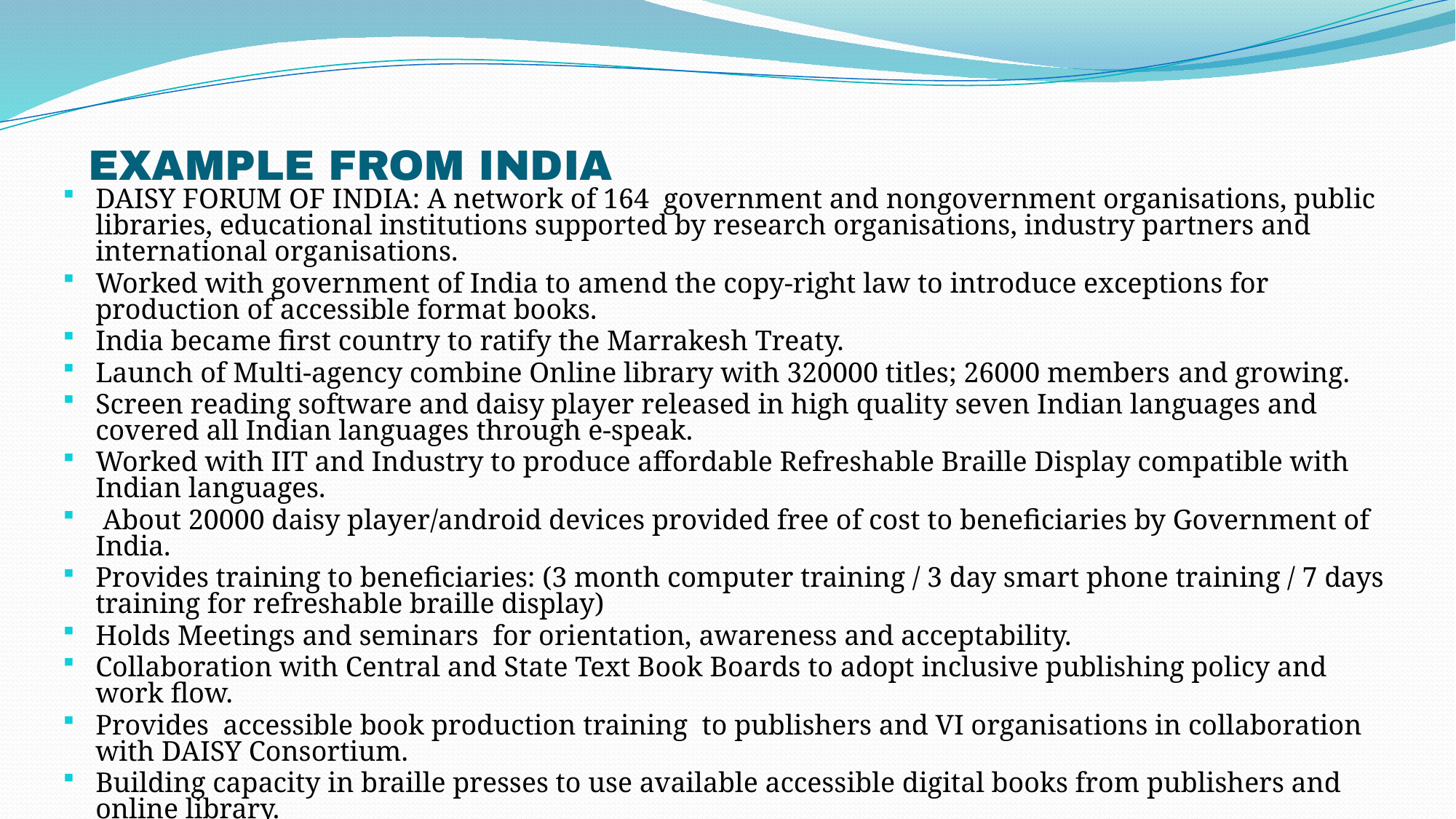

# EXAMPLE FROM INDIA
DAISY FORUM OF INDIA: A network of 164  government and nongovernment organisations, public libraries, educational institutions supported by research organisations, industry partners and international organisations.
Worked with government of India to amend the copy-right law to introduce exceptions for production of accessible format books.
India became first country to ratify the Marrakesh Treaty.
Launch of Multi-agency combine Online library with 320000 titles; 26000 members and growing.
Screen reading software and daisy player released in high quality seven Indian languages and covered all Indian languages through e-speak.
Worked with IIT and Industry to produce affordable Refreshable Braille Display compatible with  Indian languages.
 About 20000 daisy player/android devices provided free of cost to beneficiaries by Government of India.
Provides training to beneficiaries: (3 month computer training / 3 day smart phone training / 7 days training for refreshable braille display)
Holds Meetings and seminars  for orientation, awareness and acceptability.
Collaboration with Central and State Text Book Boards to adopt inclusive publishing policy and work flow.
Provides  accessible book production training  to publishers and VI organisations in collaboration with DAISY Consortium.
Building capacity in braille presses to use available accessible digital books from publishers and online library.